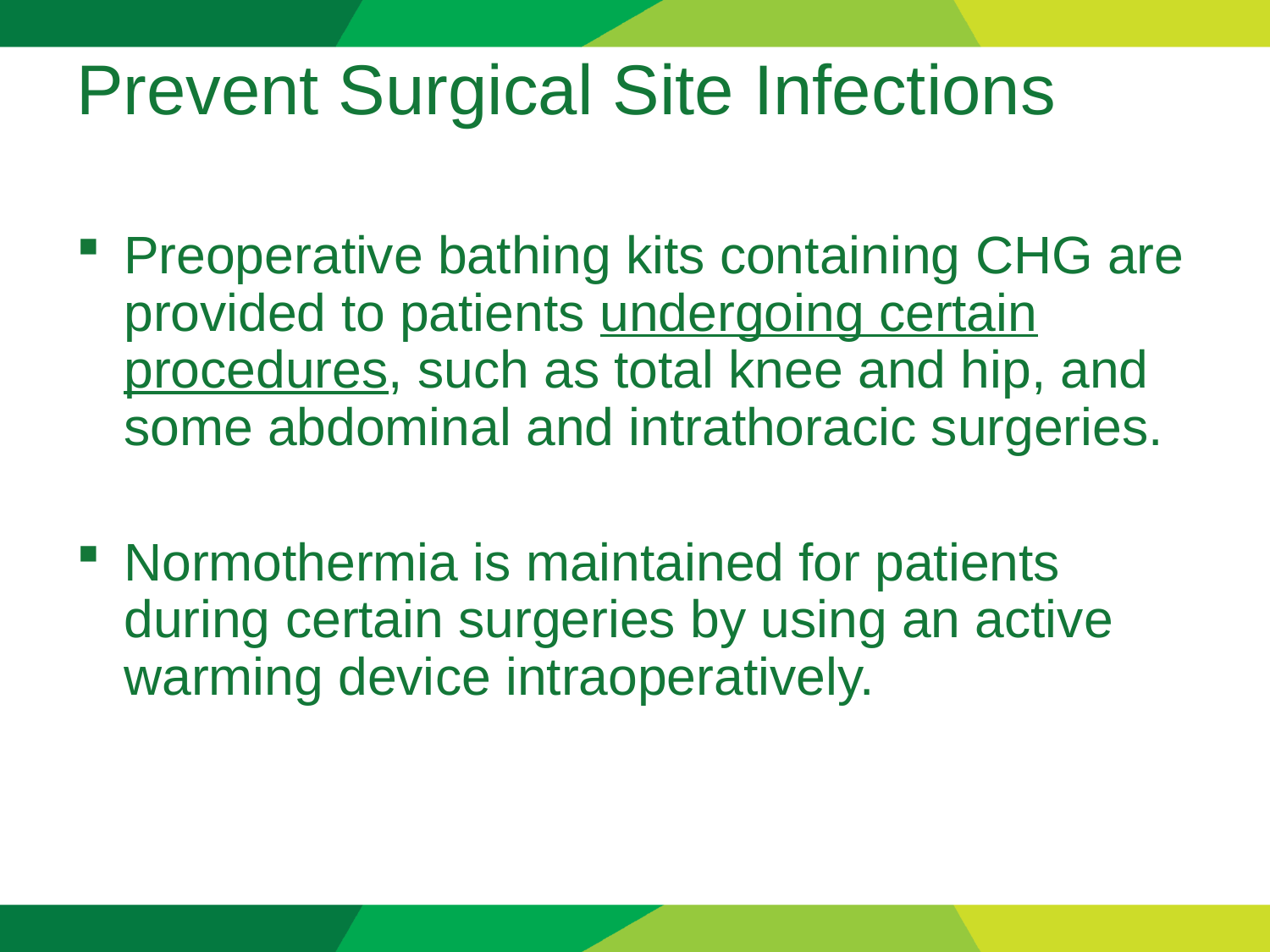

# Prevent Surgical Site Infections
Preoperative bathing kits containing CHG are provided to patients undergoing certain procedures, such as total knee and hip, and some abdominal and intrathoracic surgeries.

Normothermia is maintained for patients during certain surgeries by using an active warming device intraoperatively.